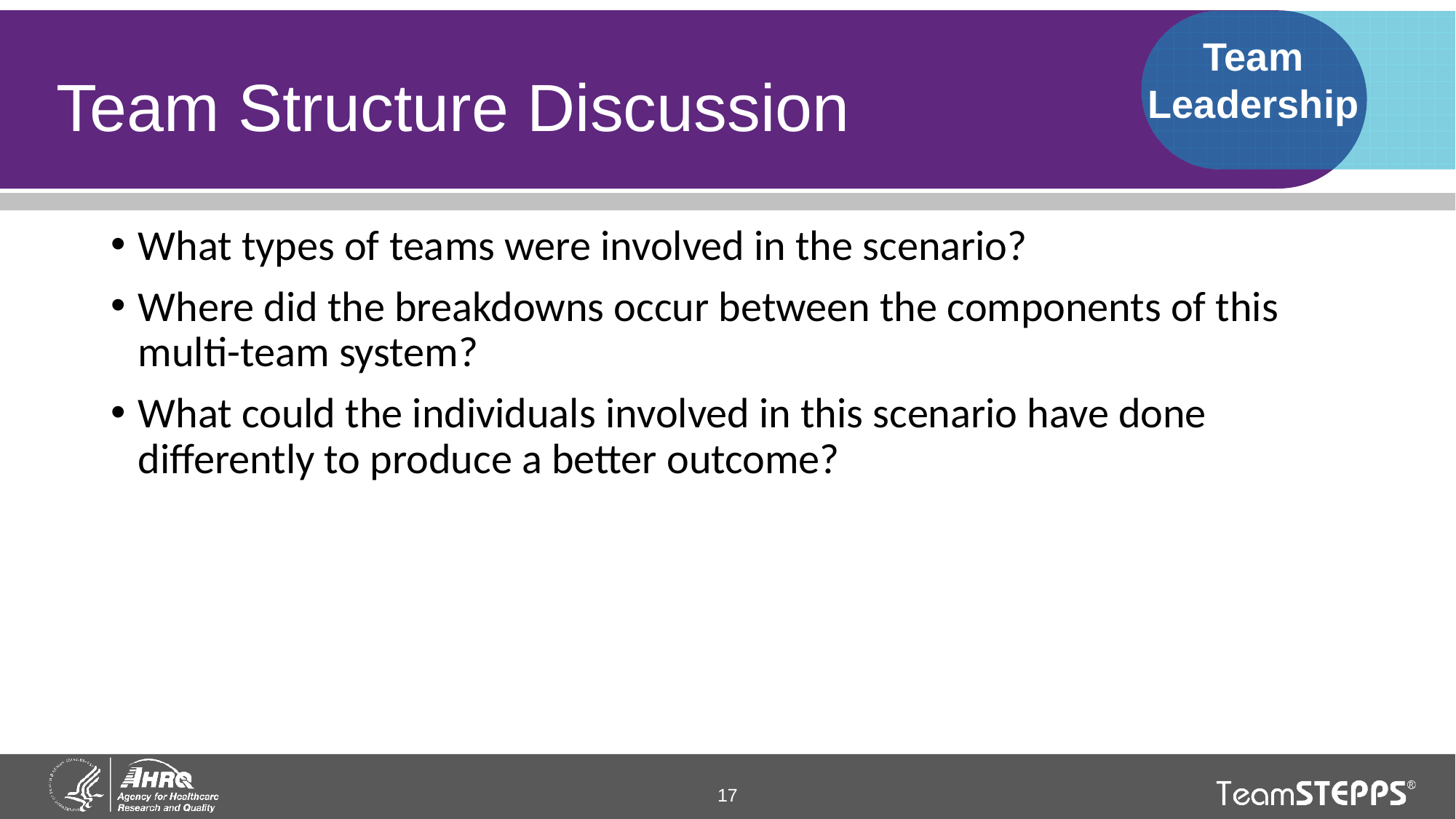

Team Leadership
# Team Structure Discussion
What types of teams were involved in the scenario?
Where did the breakdowns occur between the components of this multi-team system?
What could the individuals involved in this scenario have done differently to produce a better outcome?

17